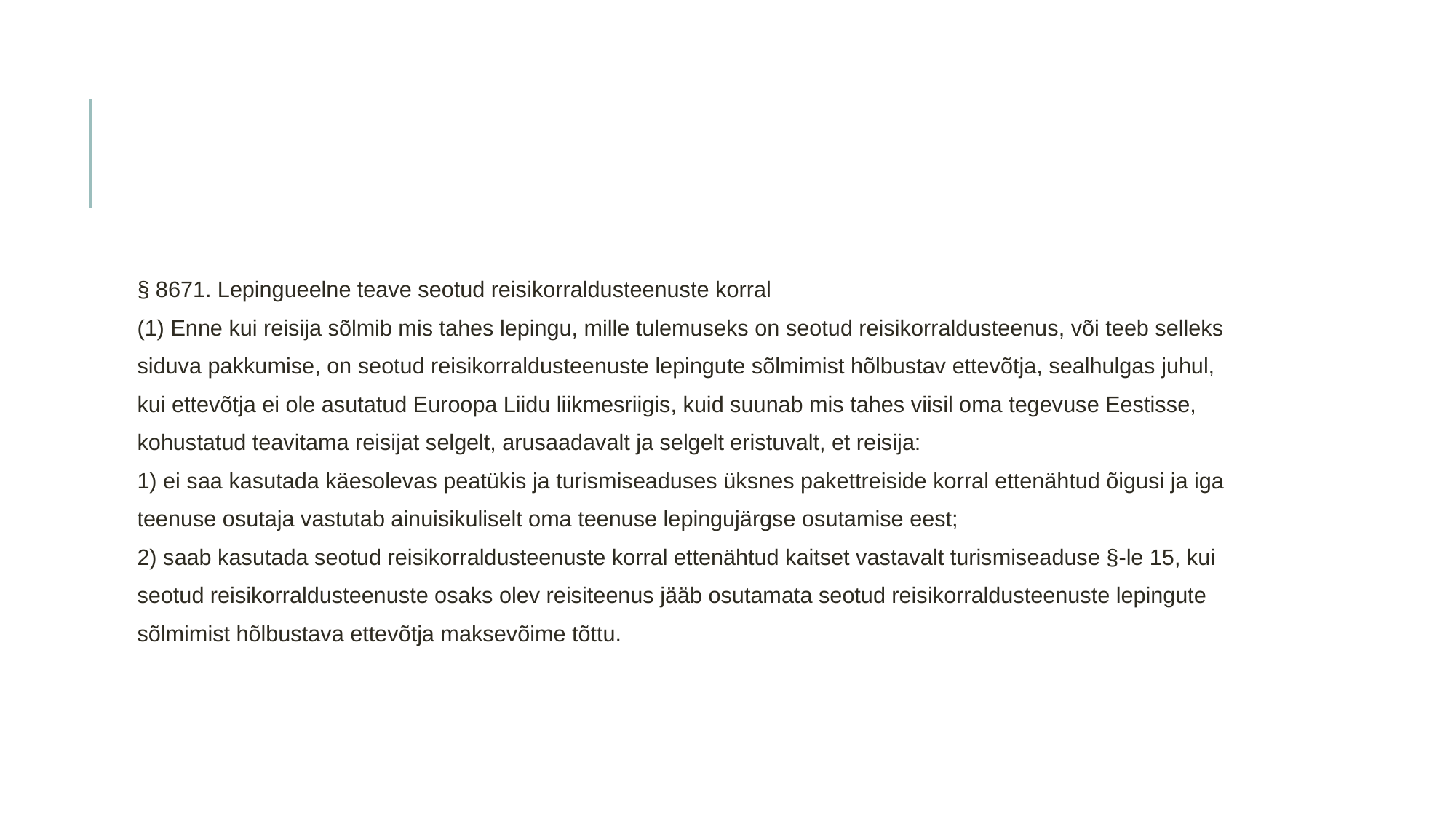

#
§ 8671. Lepingueelne teave seotud reisikorraldusteenuste korral
(1) Enne kui reisija sõlmib mis tahes lepingu, mille tulemuseks on seotud reisikorraldusteenus, või teeb selleks
siduva pakkumise, on seotud reisikorraldusteenuste lepingute sõlmimist hõlbustav ettevõtja, sealhulgas juhul,
kui ettevõtja ei ole asutatud Euroopa Liidu liikmesriigis, kuid suunab mis tahes viisil oma tegevuse Eestisse,
kohustatud teavitama reisijat selgelt, arusaadavalt ja selgelt eristuvalt, et reisija:
1) ei saa kasutada käesolevas peatükis ja turismiseaduses üksnes pakettreiside korral ettenähtud õigusi ja iga
teenuse osutaja vastutab ainuisikuliselt oma teenuse lepingujärgse osutamise eest;
2) saab kasutada seotud reisikorraldusteenuste korral ettenähtud kaitset vastavalt turismiseaduse §-le 15, kui
seotud reisikorraldusteenuste osaks olev reisiteenus jääb osutamata seotud reisikorraldusteenuste lepingute
sõlmimist hõlbustava ettevõtja maksevõime tõttu.